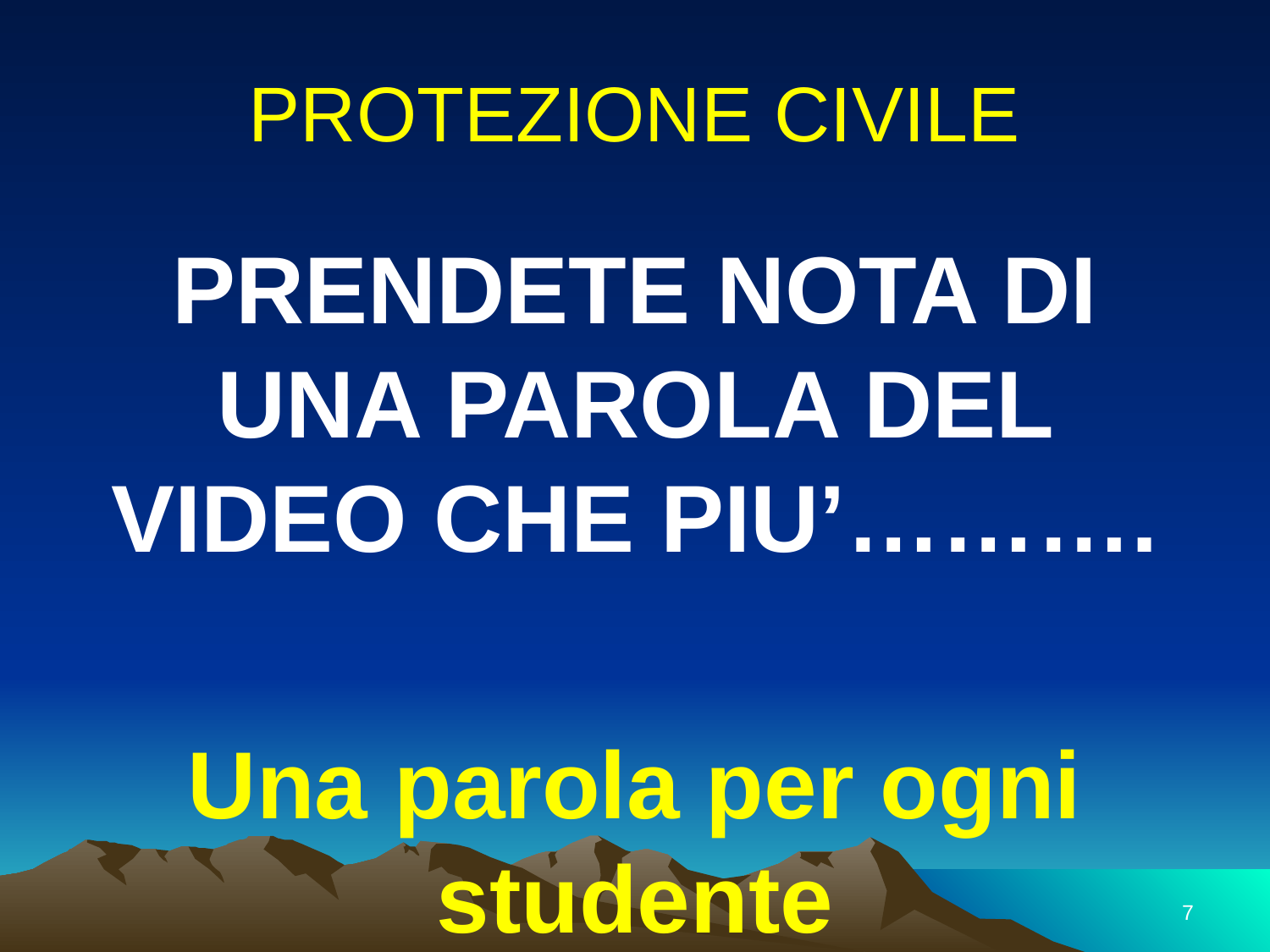

# PROTEZIONE CIVILE
PRENDETE NOTA DI UNA PAROLA DEL VIDEO CHE PIU’……….

Una parola per ogni studente
7